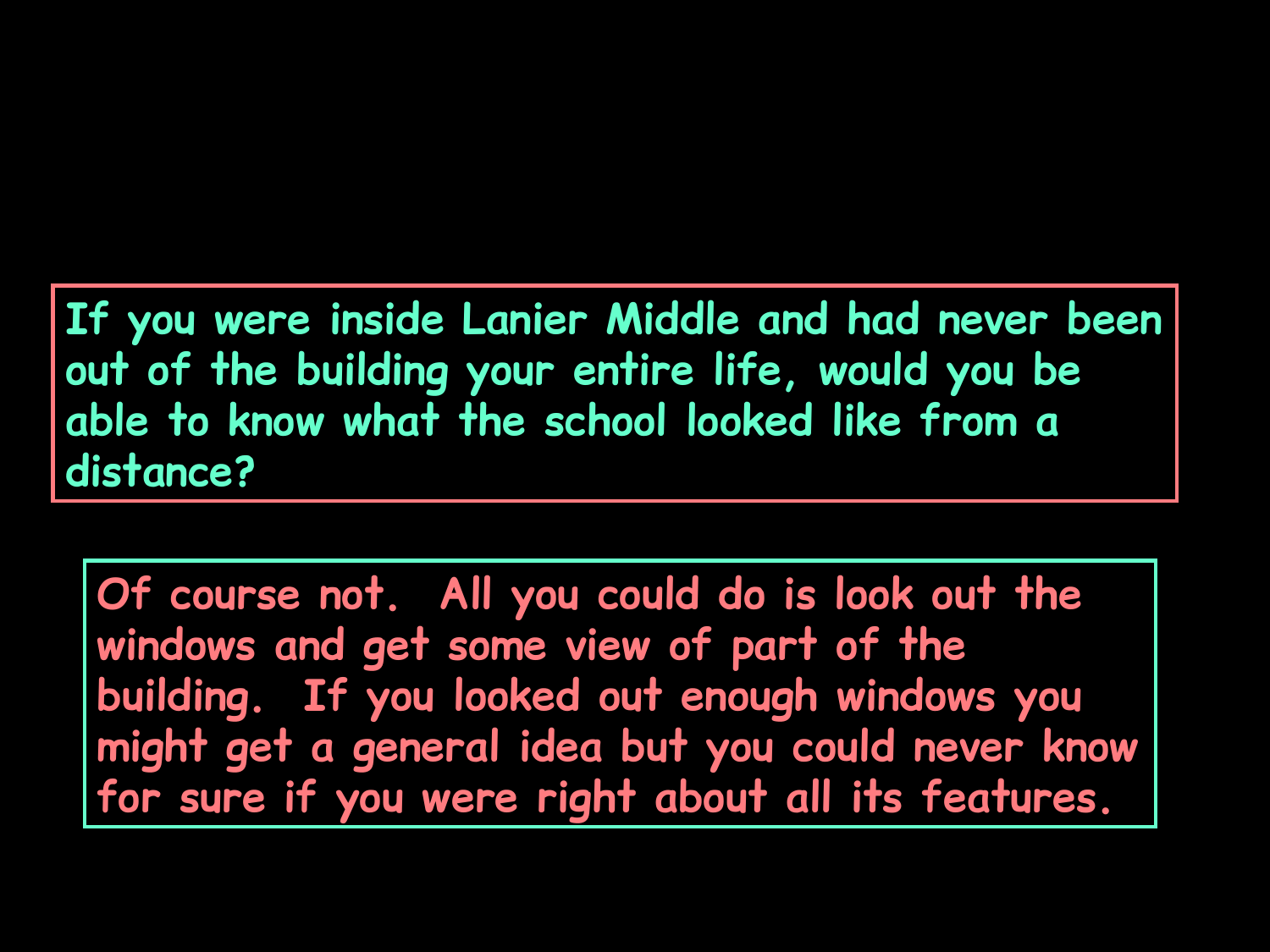

Why not?
If you were inside Lanier Middle and had never been out of the building your entire life, would you be able to know what the school looked like from a distance?
Of course not.  All you could do is look out the windows and get some view of part of the building.  If you looked out enough windows you might get a general idea but you could never know for sure if you were right about all its features.